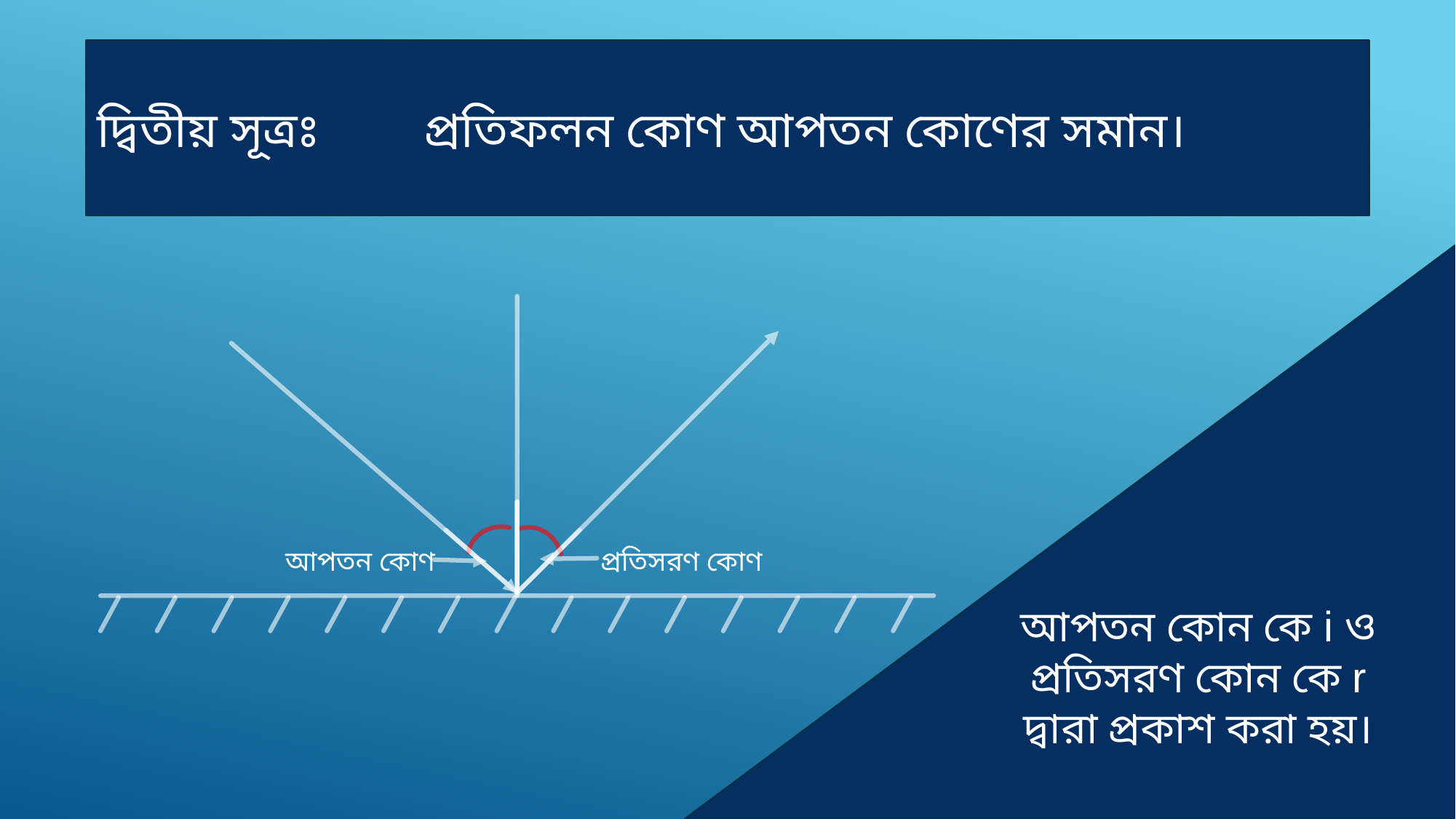

দ্বিতীয় সূত্রঃ	প্রতিফলন কোণ আপতন কোণের সমান।
আপতন কোন কে i ও প্রতিসরণ কোন কে r দ্বারা প্রকাশ করা হয়।

আপতন কোণ
প্রতিসরণ কোণ